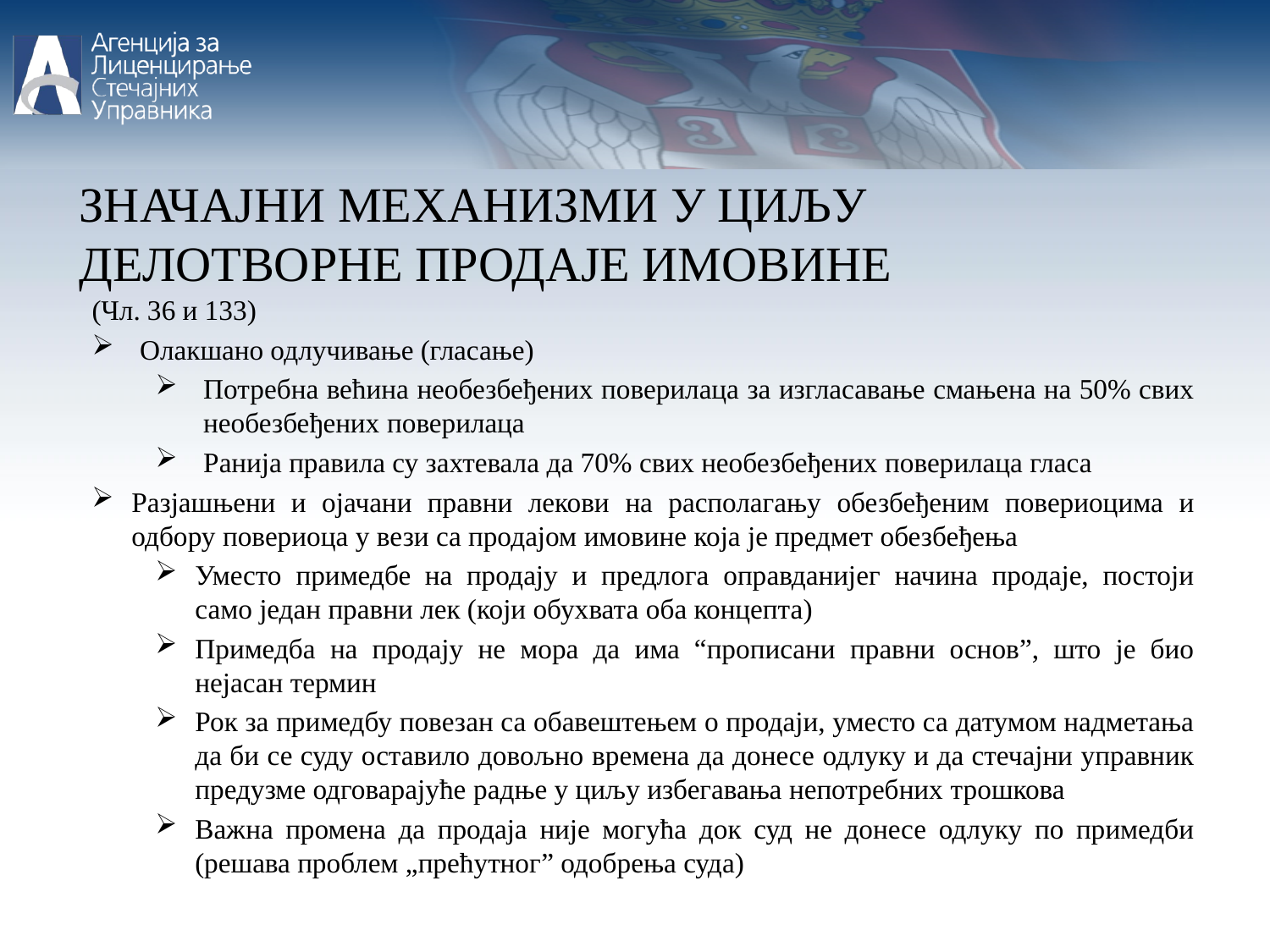

ЗНАЧАЈНИ МЕХАНИЗМИ У ЦИЉУ ДЕЛОТВОРНЕ ПРОДАЈЕ ИМОВИНЕ
(Чл. 36 и 133)
Олакшано одлучивање (гласање)
Потребна већина необезбеђених поверилаца за изгласавање смањена на 50% свих необезбеђених поверилаца
Ранија правила су захтевала да 70% свих необезбеђених поверилаца гласа
Разјашњени и ојачани правни лекови на располагању обезбеђеним повериоцима и одбору повериоца у вези са продајом имовине која је предмет обезбеђења
Уместо примедбе на продају и предлога оправданијег начина продаје, постоји само један правни лек (који обухвата оба концепта)
Примедба на продају не мора да има “прописани правни основ”, што је био нејасан термин
Рок за примедбу повезан са обавештењем о продаји, уместо са датумом надметања да би се суду оставило довољно времена да донесе одлуку и да стечајни управник предузме одговарајуће радње у циљу избегавања непотребних трошкова
Важна промена да продаја није могућа док суд не донесе одлуку по примедби (решава проблем „прећутног” одобрења суда)